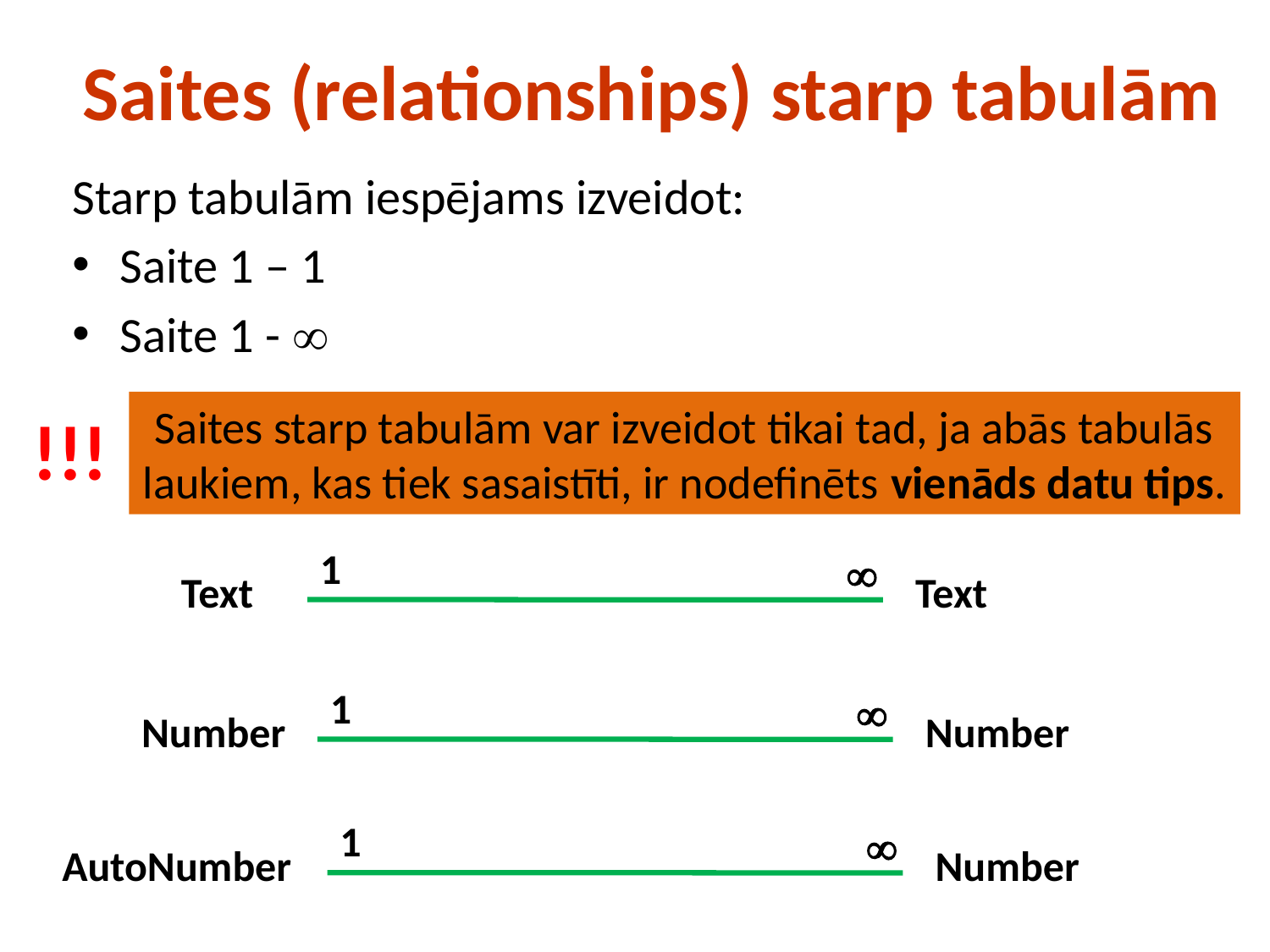

# Saites (relationships) starp tabulām
Starp tabulām iespējams izveidot:
Saite 1 – 1
Saite 1 - ∞
Saites starp tabulām var izveidot tikai tad, ja abās tabulās laukiem, kas tiek sasaistīti, ir nodefinēts vienāds datu tips.
!!!
1
∞
Text
Text
1
∞
Number
Number
1
∞
AutoNumber
Number